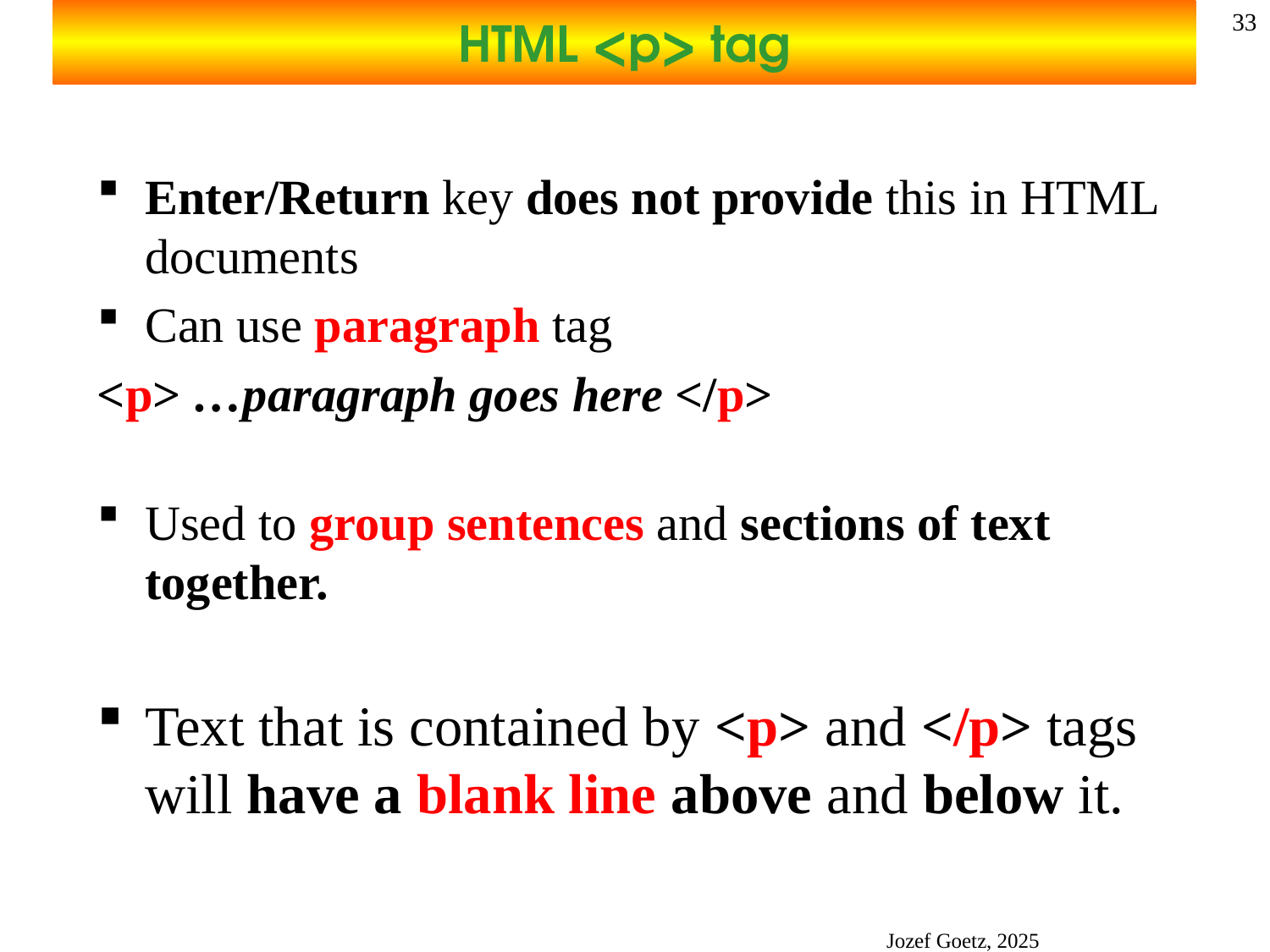

# HTML <p> tag
33
Enter/Return key does not provide this in HTML documents
Can use paragraph tag
<p> …paragraph goes here </p>
Used to group sentences and sections of text together.

Text that is contained by <p> and </p> tags will have a blank line above and below it.